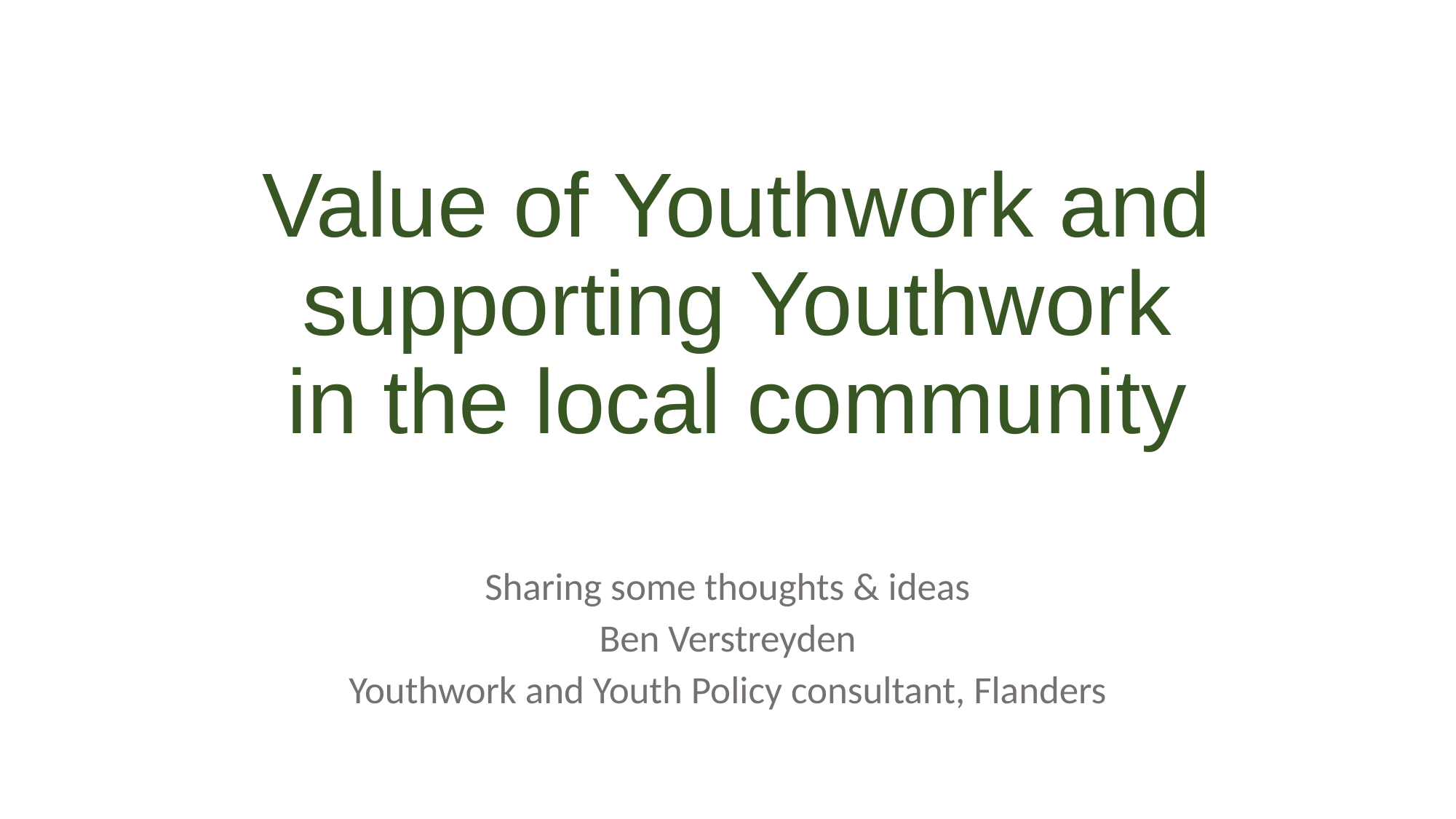

# Value of Youthwork and supporting Youthwork in the local community

Sharing some thoughts & ideas
Ben Verstreyden
Youthwork and Youth Policy consultant, Flanders